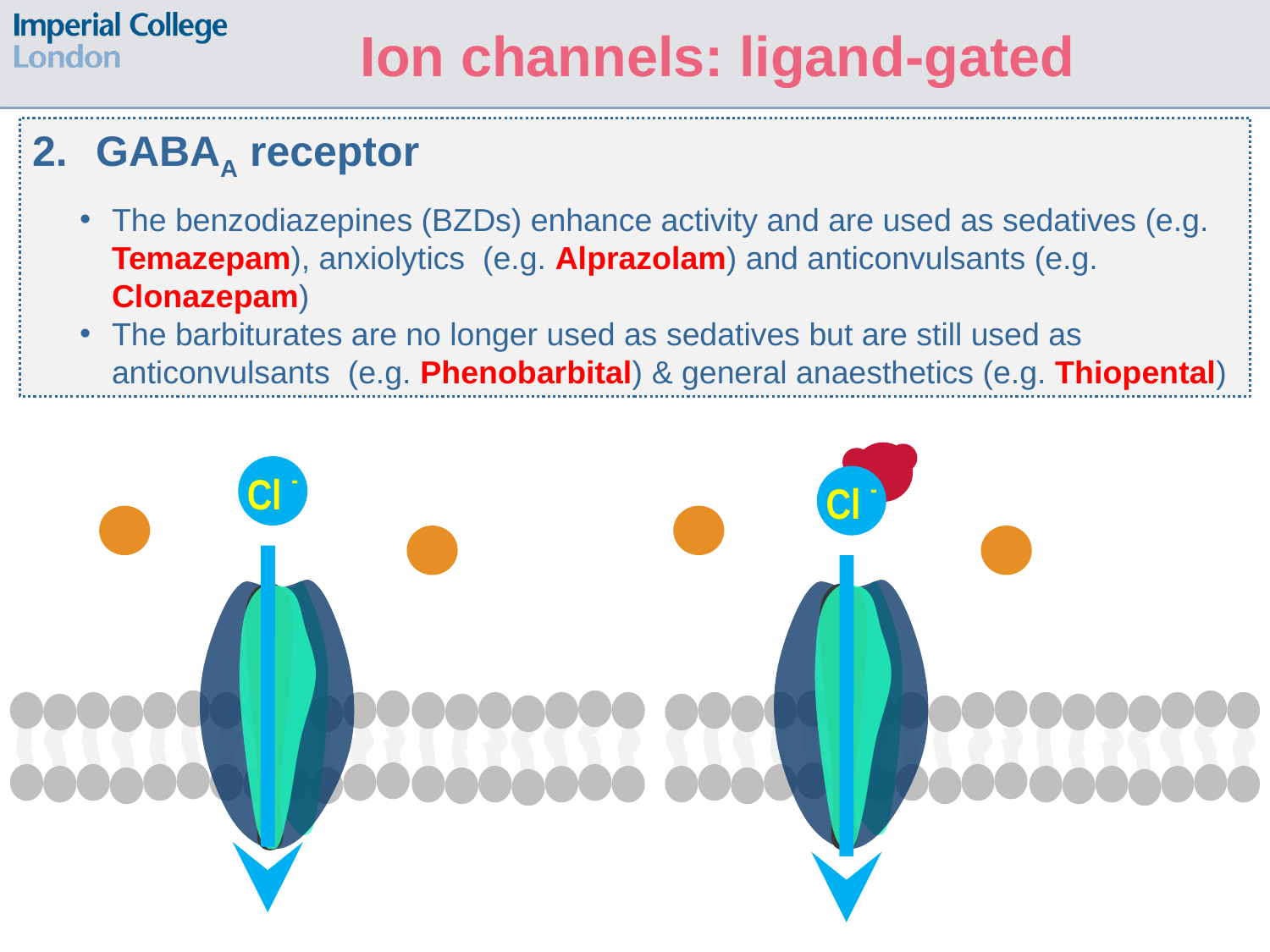

# Ion channels: ligand-gated
GABAA receptor
The benzodiazepines (BZDs) enhance activity and are used as sedatives (e.g. Temazepam), anxiolytics  (e.g. Alprazolam) and anticonvulsants (e.g. Clonazepam)
The barbiturates are no longer used as sedatives but are still used as anticonvulsants  (e.g. Phenobarbital) & general anaesthetics (e.g. Thiopental)
BZD

Cl -
Cl -
GABA
GABA
GABA
GABA

BZDs & Barbiturates